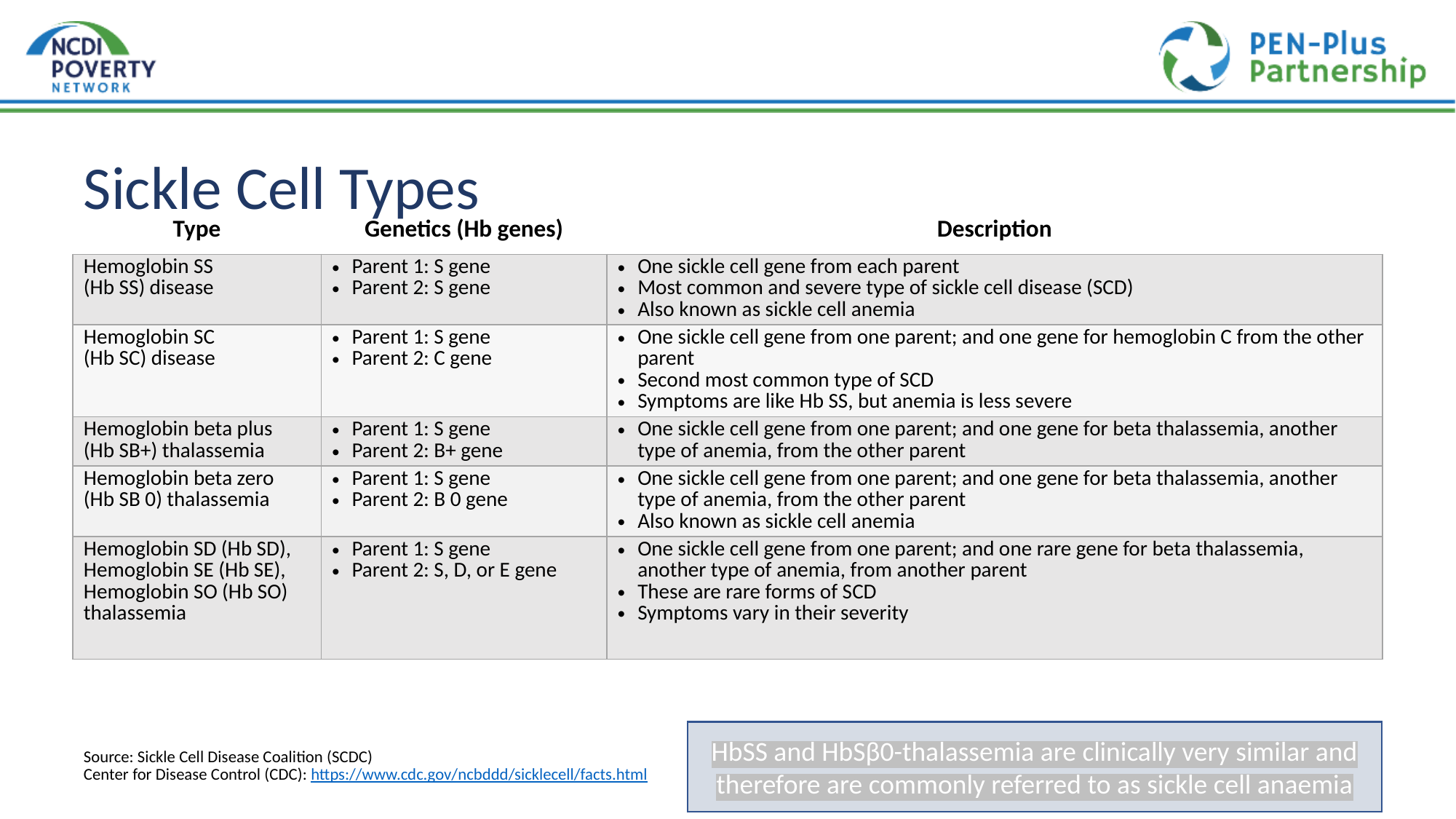

# Sickle Cell Types
| Type | Genetics (Hb genes) | Description |
| --- | --- | --- |
| Hemoglobin SS (Hb SS) disease | Parent 1: S gene Parent 2: S gene | One sickle cell gene from each parent Most common and severe type of sickle cell disease (SCD) Also known as sickle cell anemia |
| Hemoglobin SC (Hb SC) disease | Parent 1: S gene Parent 2: C gene | One sickle cell gene from one parent; and one gene for hemoglobin C from the other parent Second most common type of SCD Symptoms are like Hb SS, but anemia is less severe |
| Hemoglobin beta plus (Hb SB+) thalassemia | Parent 1: S gene Parent 2: B+ gene | One sickle cell gene from one parent; and one gene for beta thalassemia, another type of anemia, from the other parent |
| Hemoglobin beta zero (Hb SB 0) thalassemia | Parent 1: S gene Parent 2: B 0 gene | One sickle cell gene from one parent; and one gene for beta thalassemia, another type of anemia, from the other parent Also known as sickle cell anemia |
| Hemoglobin SD (Hb SD), Hemoglobin SE (Hb SE), Hemoglobin SO (Hb SO) thalassemia | Parent 1: S gene Parent 2: S, D, or E gene | One sickle cell gene from one parent; and one rare gene for beta thalassemia, another type of anemia, from another parent These are rare forms of SCD Symptoms vary in their severity |
HbSS and HbSβ0-thalassemia are clinically very similar and therefore are commonly referred to as sickle cell anaemia
Source: Sickle Cell Disease Coalition (SCDC)
Center for Disease Control (CDC): https://www.cdc.gov/ncbddd/sicklecell/facts.html